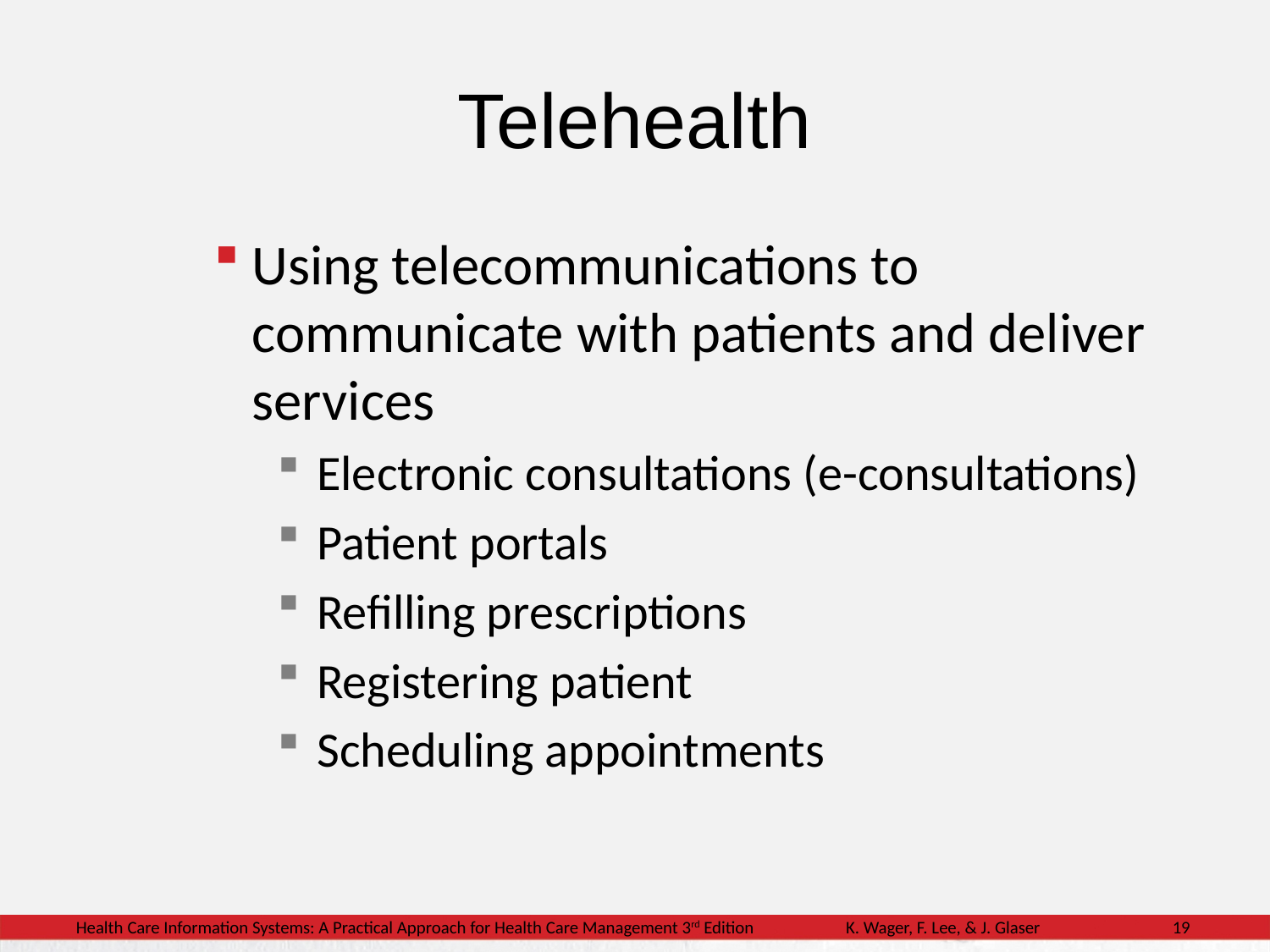

# Telehealth
Using telecommunications to communicate with patients and deliver services
Electronic consultations (e-consultations)
Patient portals
Refilling prescriptions
Registering patient
Scheduling appointments